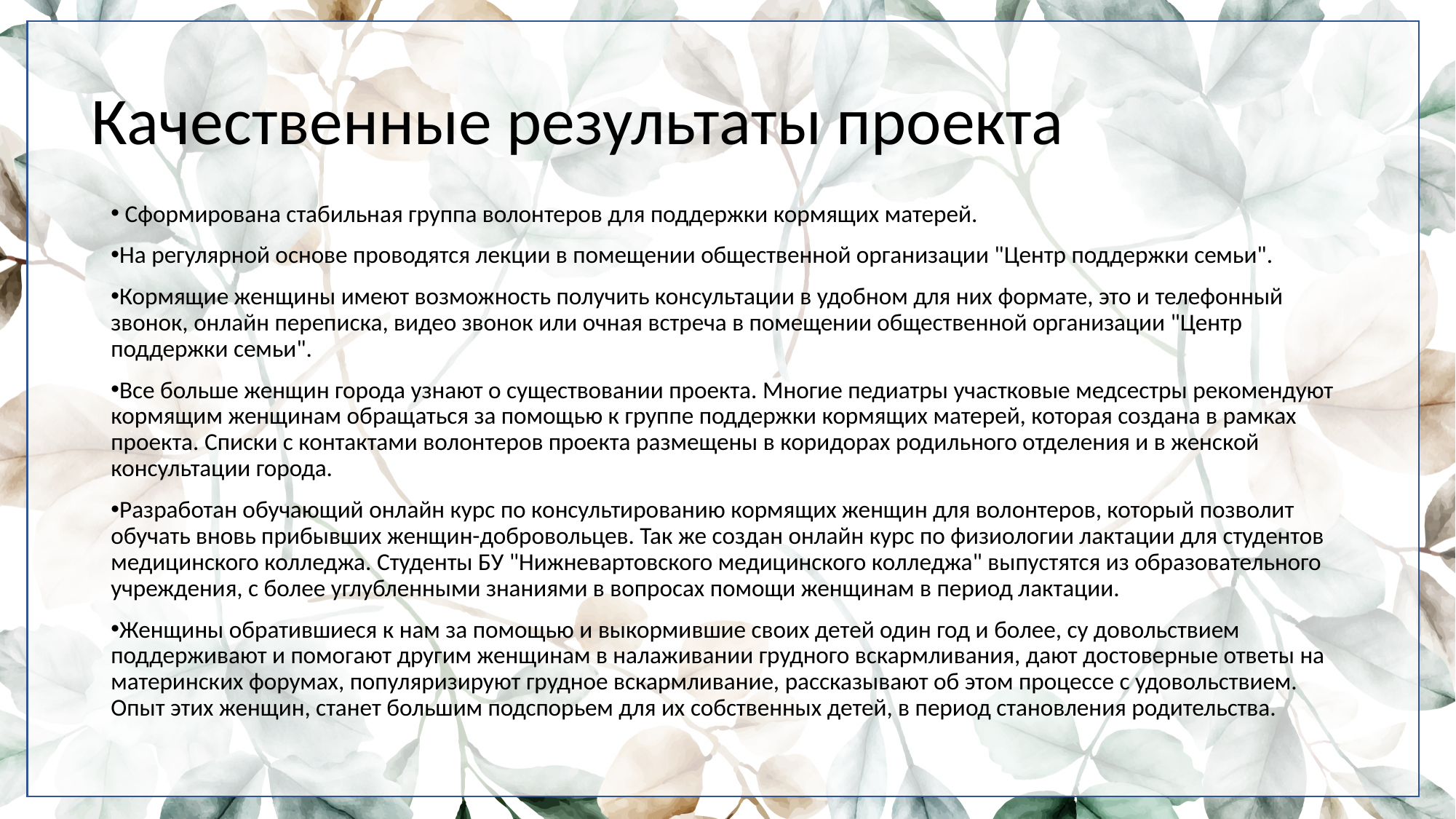

# Качественные результаты проекта
 Сформирована стабильная группа волонтеров для поддержки кормящих матерей.
На регулярной основе проводятся лекции в помещении общественной организации "Центр поддержки семьи".
Кормящие женщины имеют возможность получить консультации в удобном для них формате, это и телефонный звонок, онлайн переписка, видео звонок или очная встреча в помещении общественной организации "Центр поддержки семьи".
Все больше женщин города узнают о существовании проекта. Многие педиатры участковые медсестры рекомендуют кормящим женщинам обращаться за помощью к группе поддержки кормящих матерей, которая создана в рамках проекта. Списки с контактами волонтеров проекта размещены в коридорах родильного отделения и в женской консультации города.
Разработан обучающий онлайн курс по консультированию кормящих женщин для волонтеров, который позволит обучать вновь прибывших женщин-добровольцев. Так же создан онлайн курс по физиологии лактации для студентов медицинского колледжа. Студенты БУ "Нижневартовского медицинского колледжа" выпустятся из образовательного учреждения, с более углубленными знаниями в вопросах помощи женщинам в период лактации.
Женщины обратившиеся к нам за помощью и выкормившие своих детей один год и более, су довольствием поддерживают и помогают другим женщинам в налаживании грудного вскармливания, дают достоверные ответы на материнских форумах, популяризируют грудное вскармливание, рассказывают об этом процессе с удовольствием. Опыт этих женщин, станет большим подспорьем для их собственных детей, в период становления родительства.